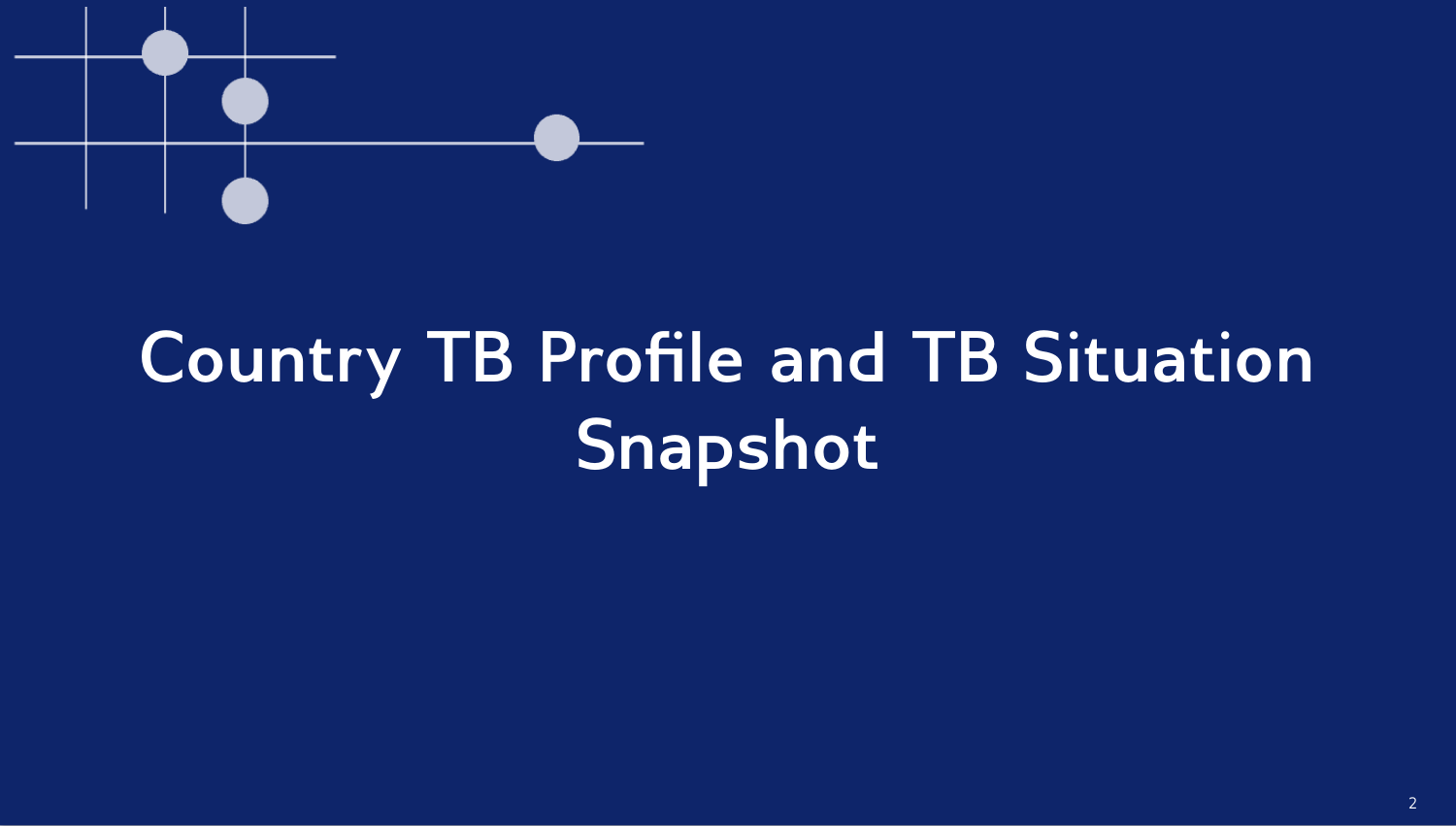

# Country TB Profile and TB Situation Snapshot
2